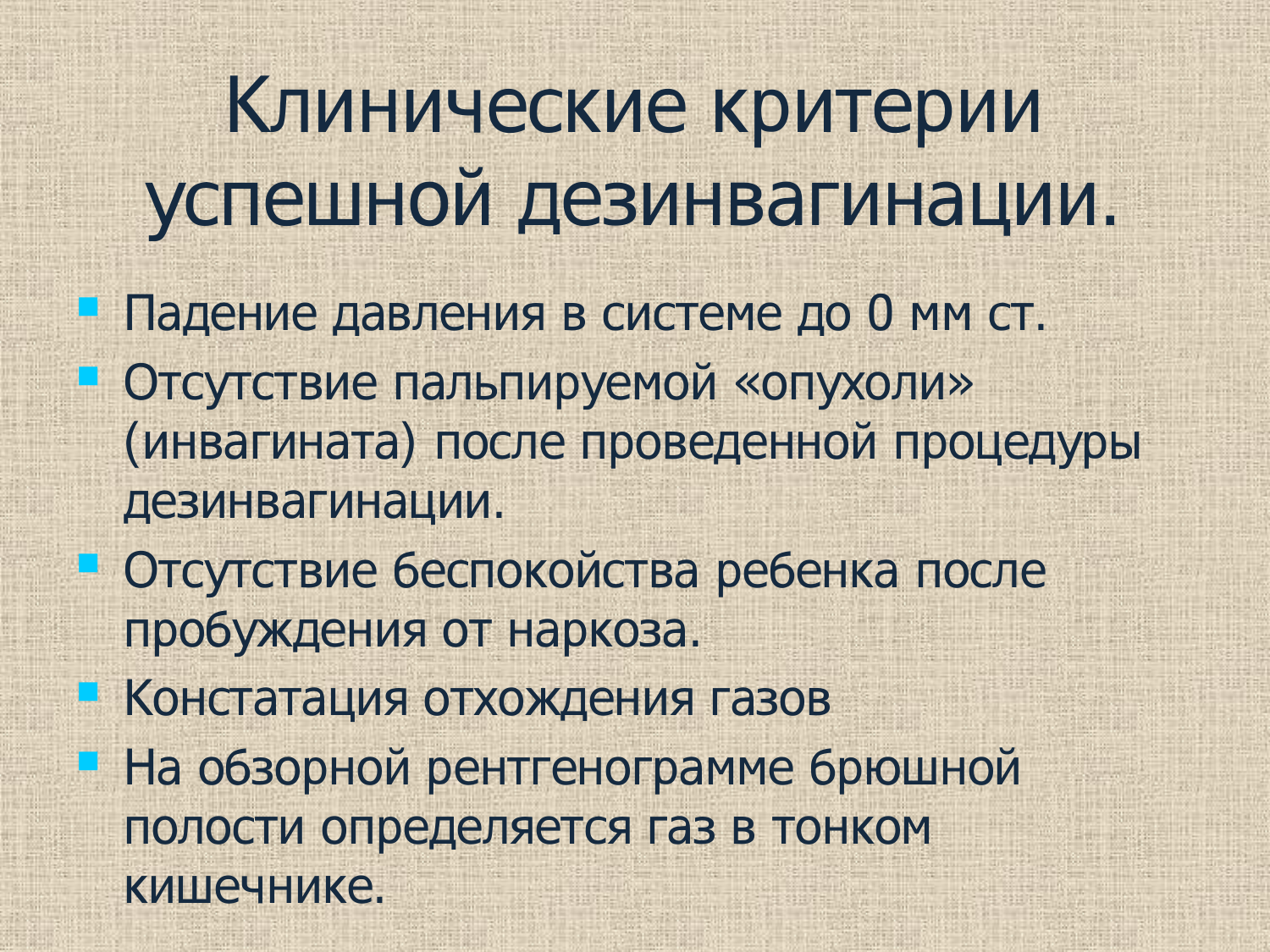

# Клинические критерии успешной дезинвагинации.
Падение давления в системе до 0 мм ст.
Отсутствие пальпируемой «опухоли» (инвагината) после проведенной процедуры дезинвагинации.
Отсутствие беспокойства ребенка после пробуждения от наркоза.
Констатация отхождения газов
На обзорной рентгенограмме брюшной полости определяется газ в тонком кишечнике.